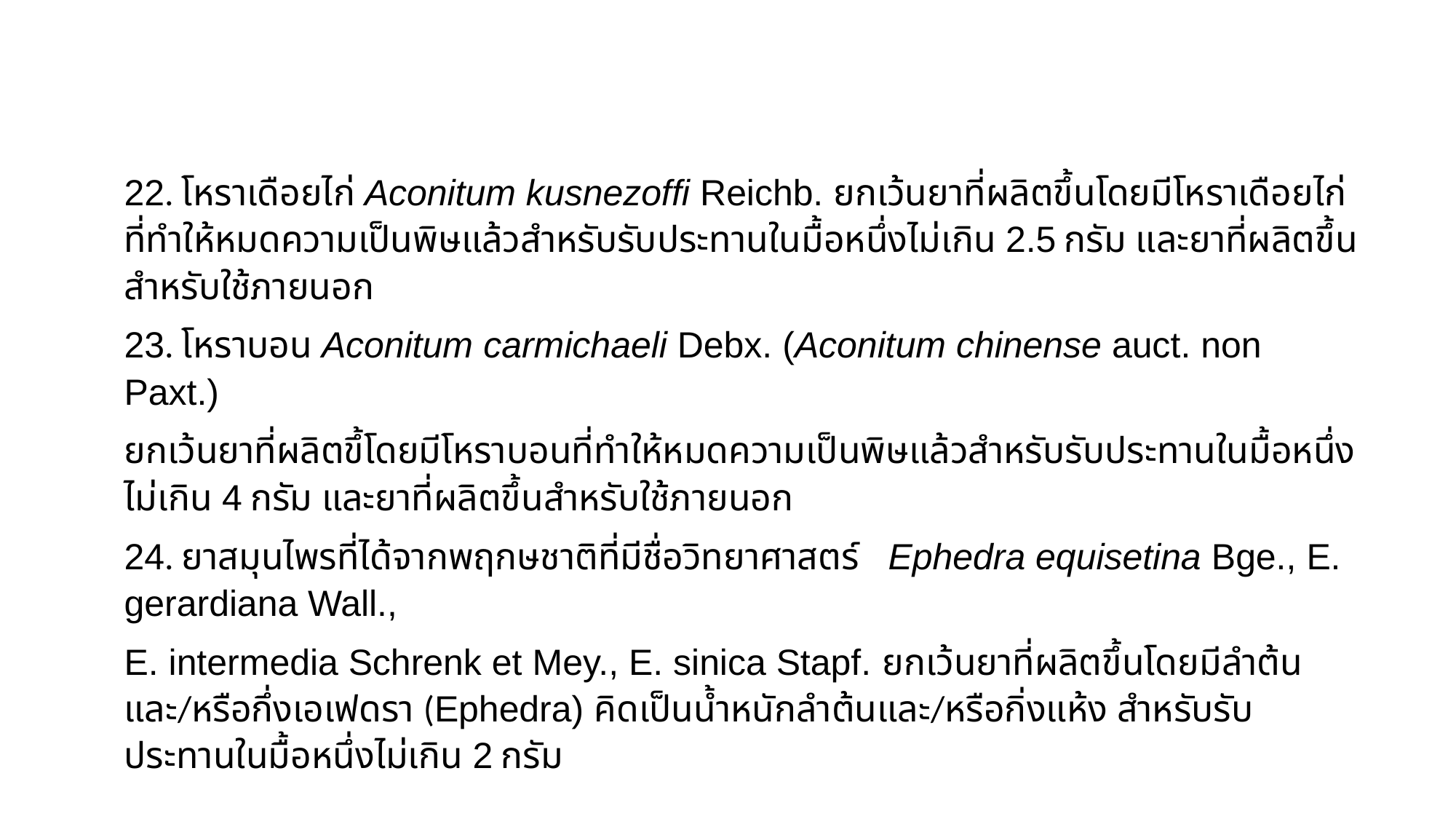

22. โหราเดือยไก่ Aconitum kusnezoffi Reichb. ยกเว้นยาที่ผลิตขึ้นโดยมีโหราเดือยไก่ที่ทำให้หมดความเป็นพิษแล้วสำหรับรับประทานในมื้อหนึ่งไม่เกิน 2.5 กรัม และยาที่ผลิตขึ้นสำหรับใช้ภายนอก
23. โหราบอน Aconitum carmichaeli Debx. (Aconitum chinense auct. non Paxt.)
ยกเว้นยาที่ผลิตขึ้โดยมีโหราบอนที่ทำให้หมดความเป็นพิษแล้วสำหรับรับประทานในมื้อหนึ่งไม่เกิน 4 กรัม และยาที่ผลิตขึ้นสำหรับใช้ภายนอก
24. ยาสมุนไพรที่ได้จากพฤกษชาติที่มีชื่อวิทยาศาสตร์	Ephedra equisetina Bge., E. gerardiana Wall.,
E. intermedia Schrenk et Mey., E. sinica Stapf. ยกเว้นยาที่ผลิตขึ้นโดยมีลำต้นและ/หรือกึ่งเอเฟดรา (Ephedra) คิดเป็นน้ำหนักลำต้นและ/หรือกิ่งแห้ง สำหรับรับประทานในมื้อหนึ่งไม่เกิน 2 กรัม